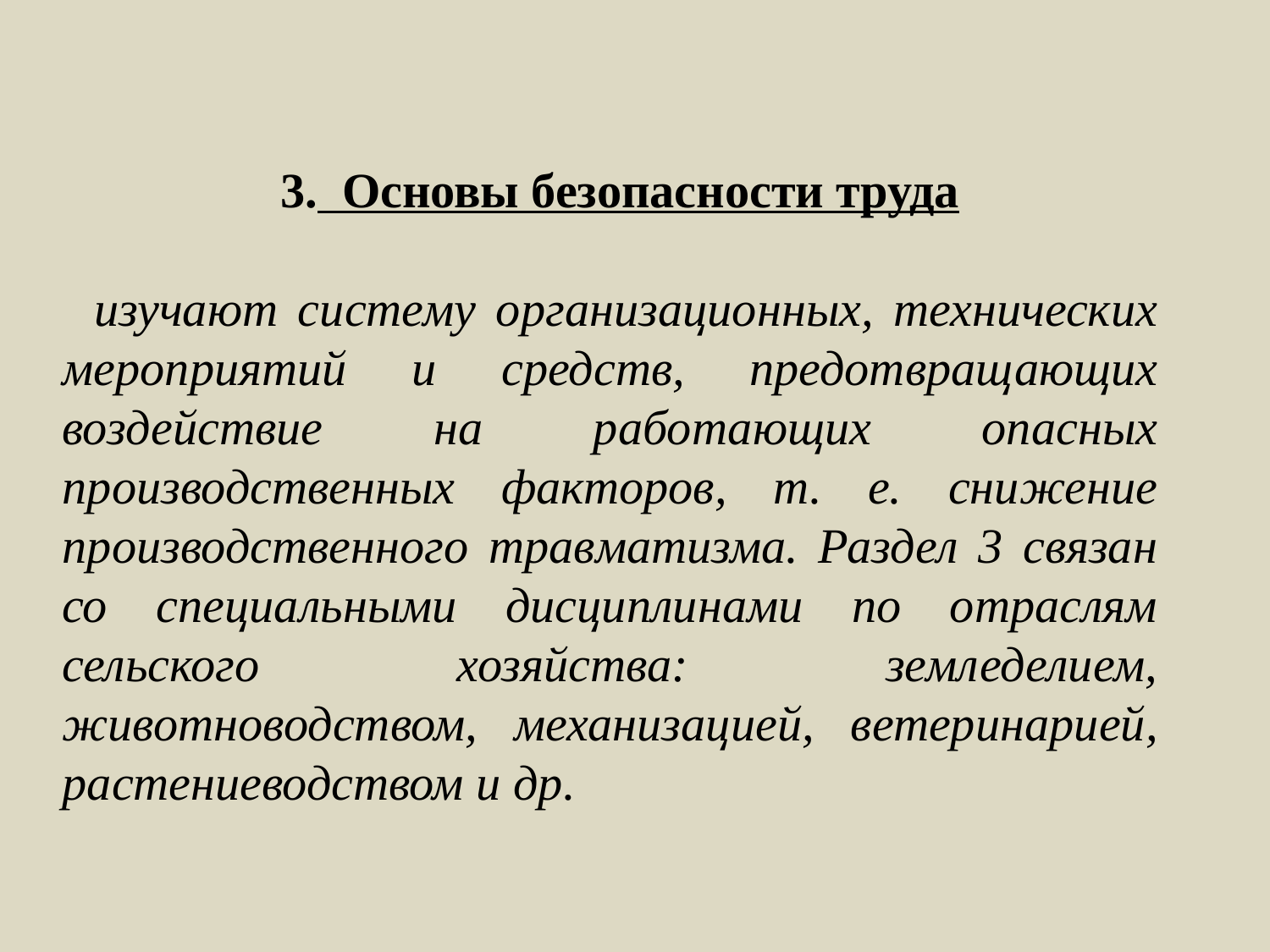

Основы безопасности труда

изучают систему организационных, технических мероприятий и средств, предотвращающих воздействие на работающих опасных производственных факторов, т. е. снижение производственного травматизма. Раздел 3 связан со специальными дисциплинами по отраслям сельского хозяйства: земледелием, животноводством, механизацией, ветеринарией, растениеводством и др.